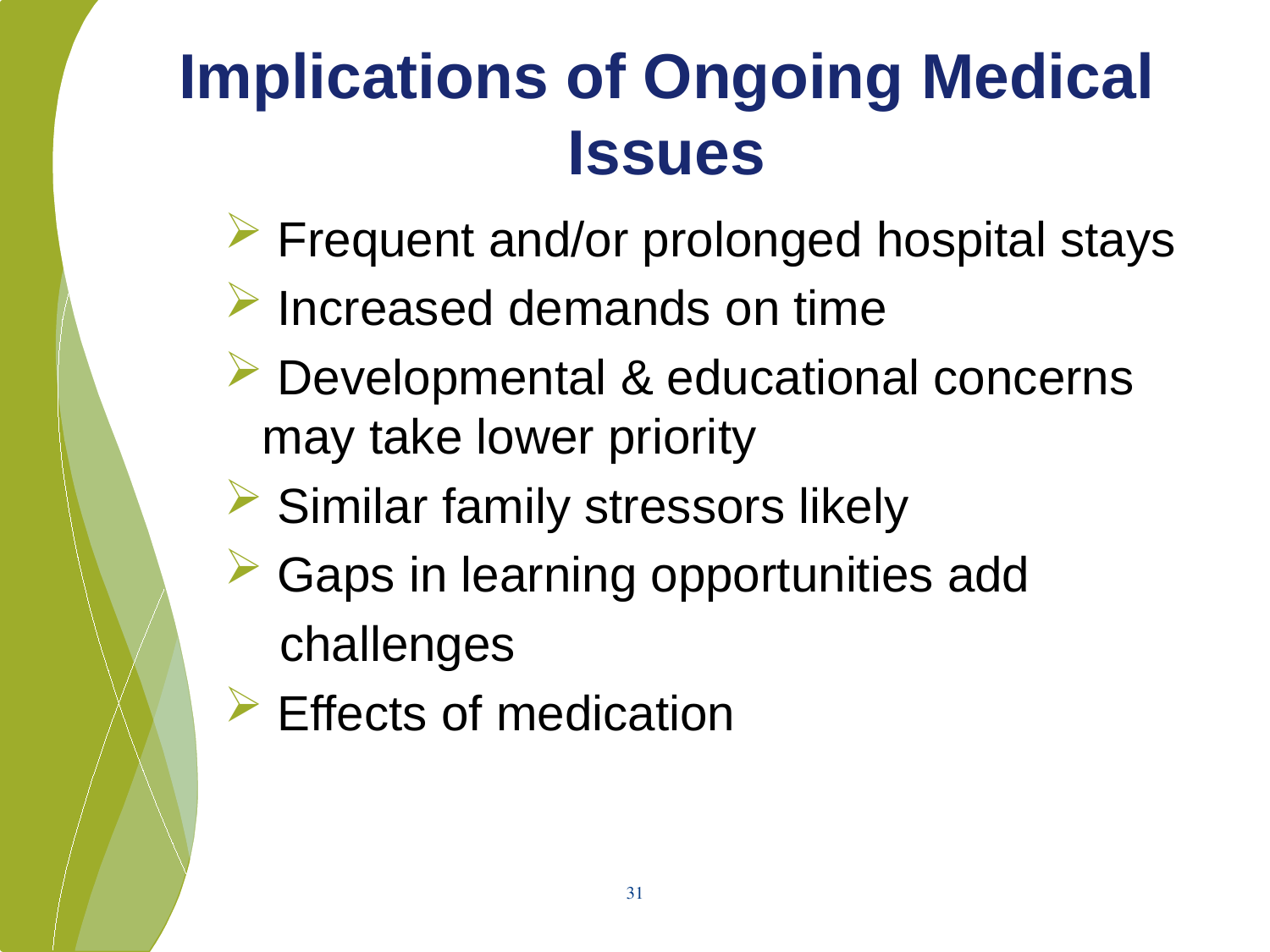

# Implications of Ongoing Medical Issues
 Frequent and/or prolonged hospital stays
 Increased demands on time
 Developmental & educational concerns may take lower priority
 Similar family stressors likely
 Gaps in learning opportunities add
    challenges
 Effects of medication

31